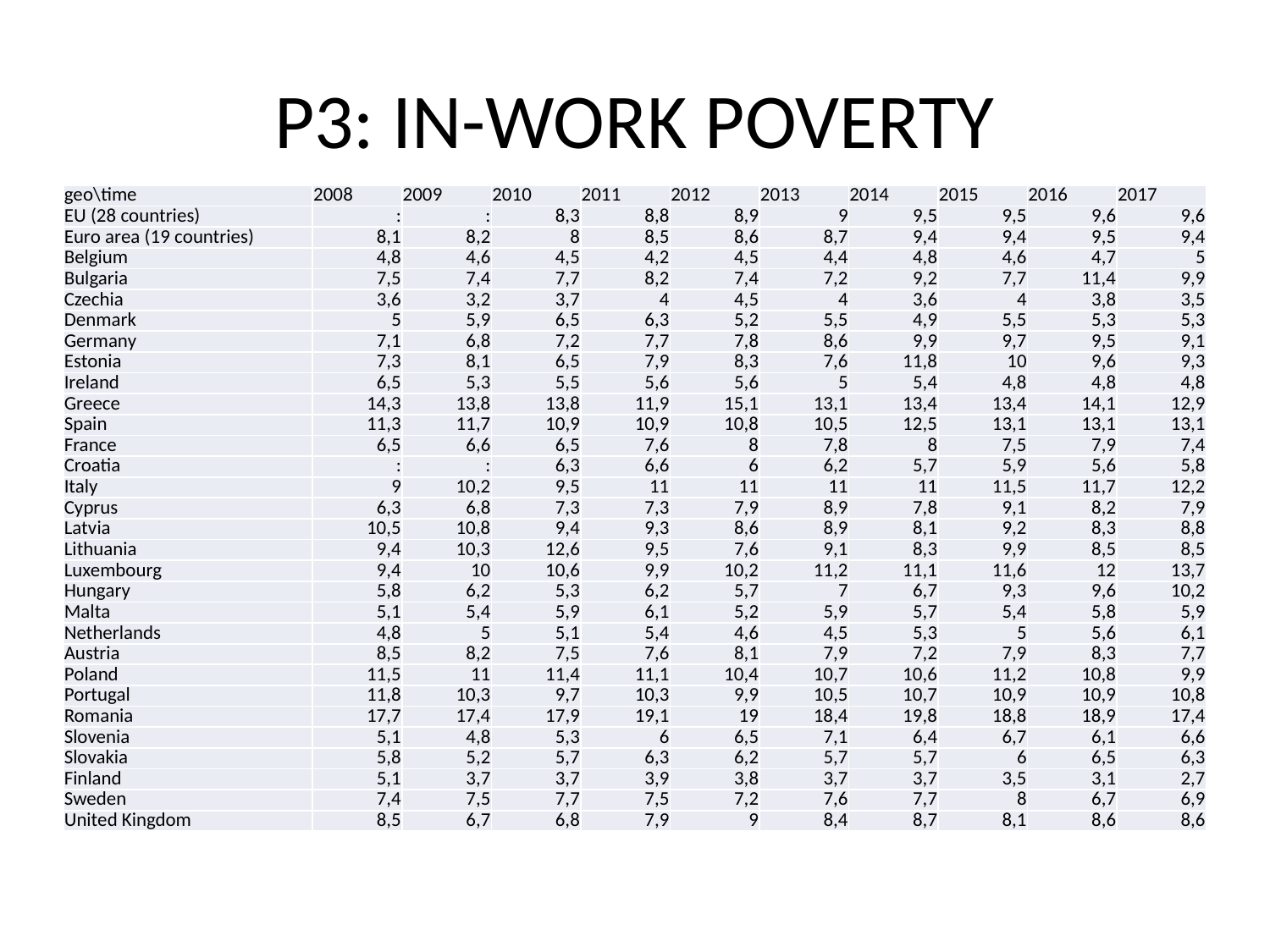

# P3: IN-WORK POVERTY
| geo\time | 2008 | 2009 | 2010 | 2011 | 2012 | 2013 | 2014 | 2015 | 2016 | 2017 |
| --- | --- | --- | --- | --- | --- | --- | --- | --- | --- | --- |
| EU (28 countries) | : | : | 8,3 | 8,8 | 8,9 | 9 | 9,5 | 9,5 | 9,6 | 9,6 |
| Euro area (19 countries) | 8,1 | 8,2 | 8 | 8,5 | 8,6 | 8,7 | 9,4 | 9,4 | 9,5 | 9,4 |
| Belgium | 4,8 | 4,6 | 4,5 | 4,2 | 4,5 | 4,4 | 4,8 | 4,6 | 4,7 | 5 |
| Bulgaria | 7,5 | 7,4 | 7,7 | 8,2 | 7,4 | 7,2 | 9,2 | 7,7 | 11,4 | 9,9 |
| Czechia | 3,6 | 3,2 | 3,7 | 4 | 4,5 | 4 | 3,6 | 4 | 3,8 | 3,5 |
| Denmark | 5 | 5,9 | 6,5 | 6,3 | 5,2 | 5,5 | 4,9 | 5,5 | 5,3 | 5,3 |
| Germany | 7,1 | 6,8 | 7,2 | 7,7 | 7,8 | 8,6 | 9,9 | 9,7 | 9,5 | 9,1 |
| Estonia | 7,3 | 8,1 | 6,5 | 7,9 | 8,3 | 7,6 | 11,8 | 10 | 9,6 | 9,3 |
| Ireland | 6,5 | 5,3 | 5,5 | 5,6 | 5,6 | 5 | 5,4 | 4,8 | 4,8 | 4,8 |
| Greece | 14,3 | 13,8 | 13,8 | 11,9 | 15,1 | 13,1 | 13,4 | 13,4 | 14,1 | 12,9 |
| Spain | 11,3 | 11,7 | 10,9 | 10,9 | 10,8 | 10,5 | 12,5 | 13,1 | 13,1 | 13,1 |
| France | 6,5 | 6,6 | 6,5 | 7,6 | 8 | 7,8 | 8 | 7,5 | 7,9 | 7,4 |
| Croatia | : | : | 6,3 | 6,6 | 6 | 6,2 | 5,7 | 5,9 | 5,6 | 5,8 |
| Italy | 9 | 10,2 | 9,5 | 11 | 11 | 11 | 11 | 11,5 | 11,7 | 12,2 |
| Cyprus | 6,3 | 6,8 | 7,3 | 7,3 | 7,9 | 8,9 | 7,8 | 9,1 | 8,2 | 7,9 |
| Latvia | 10,5 | 10,8 | 9,4 | 9,3 | 8,6 | 8,9 | 8,1 | 9,2 | 8,3 | 8,8 |
| Lithuania | 9,4 | 10,3 | 12,6 | 9,5 | 7,6 | 9,1 | 8,3 | 9,9 | 8,5 | 8,5 |
| Luxembourg | 9,4 | 10 | 10,6 | 9,9 | 10,2 | 11,2 | 11,1 | 11,6 | 12 | 13,7 |
| Hungary | 5,8 | 6,2 | 5,3 | 6,2 | 5,7 | 7 | 6,7 | 9,3 | 9,6 | 10,2 |
| Malta | 5,1 | 5,4 | 5,9 | 6,1 | 5,2 | 5,9 | 5,7 | 5,4 | 5,8 | 5,9 |
| Netherlands | 4,8 | 5 | 5,1 | 5,4 | 4,6 | 4,5 | 5,3 | 5 | 5,6 | 6,1 |
| Austria | 8,5 | 8,2 | 7,5 | 7,6 | 8,1 | 7,9 | 7,2 | 7,9 | 8,3 | 7,7 |
| Poland | 11,5 | 11 | 11,4 | 11,1 | 10,4 | 10,7 | 10,6 | 11,2 | 10,8 | 9,9 |
| Portugal | 11,8 | 10,3 | 9,7 | 10,3 | 9,9 | 10,5 | 10,7 | 10,9 | 10,9 | 10,8 |
| Romania | 17,7 | 17,4 | 17,9 | 19,1 | 19 | 18,4 | 19,8 | 18,8 | 18,9 | 17,4 |
| Slovenia | 5,1 | 4,8 | 5,3 | 6 | 6,5 | 7,1 | 6,4 | 6,7 | 6,1 | 6,6 |
| Slovakia | 5,8 | 5,2 | 5,7 | 6,3 | 6,2 | 5,7 | 5,7 | 6 | 6,5 | 6,3 |
| Finland | 5,1 | 3,7 | 3,7 | 3,9 | 3,8 | 3,7 | 3,7 | 3,5 | 3,1 | 2,7 |
| Sweden | 7,4 | 7,5 | 7,7 | 7,5 | 7,2 | 7,6 | 7,7 | 8 | 6,7 | 6,9 |
| United Kingdom | 8,5 | 6,7 | 6,8 | 7,9 | 9 | 8,4 | 8,7 | 8,1 | 8,6 | 8,6 |